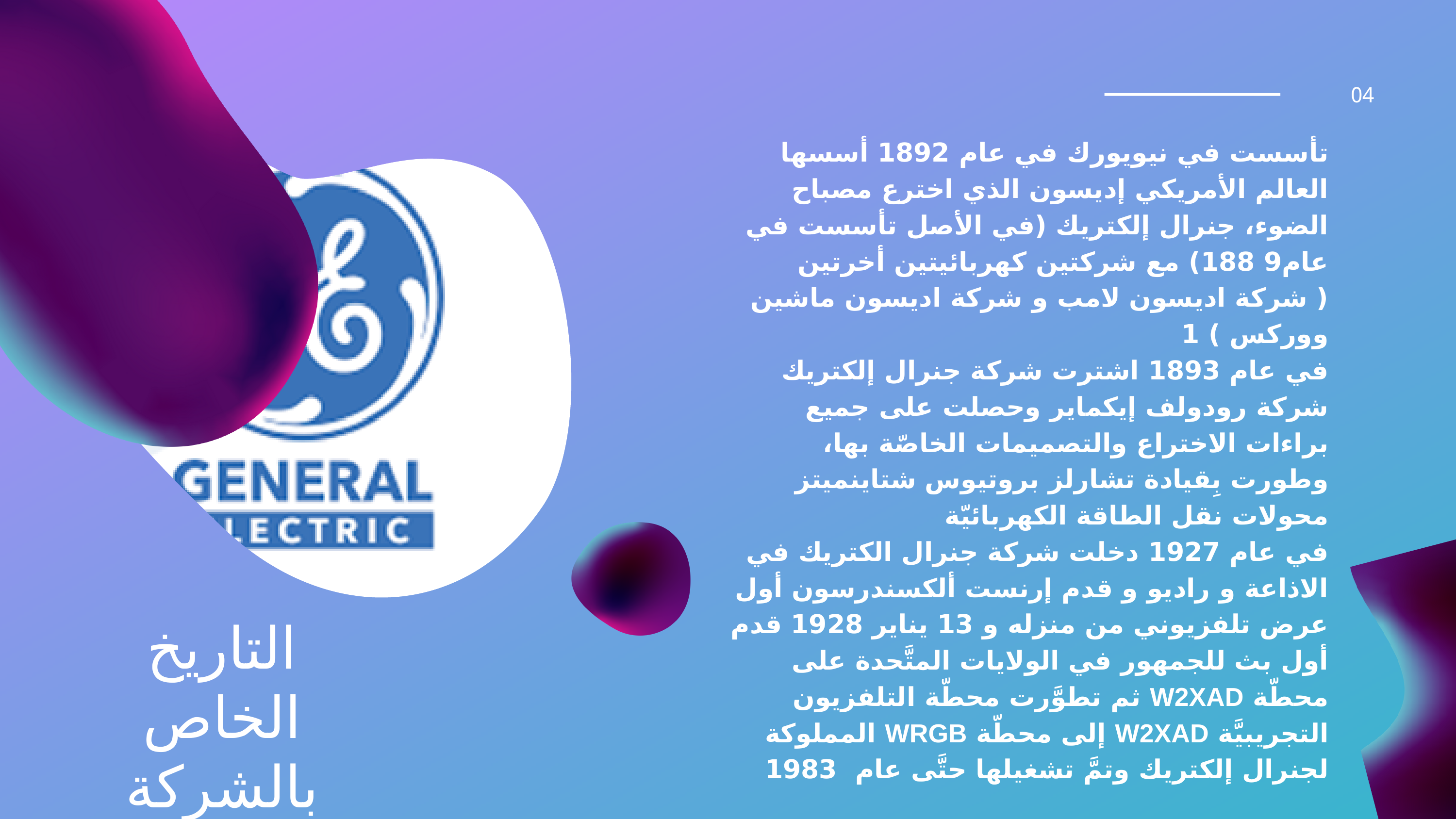

04
تأسست في نيويورك في عام 1892 أسسها العالم الأمريكي إديسون الذي اخترع مصباح الضوء، جنرال إلكتريك (في الأصل تأسست في عام9 188) مع شركتين كهربائيتين أخرتين ( شركة اديسون لامب و شركة اديسون ماشين ووركس ) 1
في عام 1893 اشترت شركة جنرال إلكتريك شركة رودولف إيكماير وحصلت على جميع براءات الاختراع والتصميمات الخاصّة بها، وطورت بِقيادة تشارلز بروتيوس شتاينميتز محولات نقل الطاقة الكهربائيّة
في عام 1927 دخلت شركة جنرال الكتريك في الاذاعة و راديو و قدم إرنست ألكسندرسون أول عرض تلفزيوني من منزله و 13 يناير 1928 قدم أول بث للجمهور في الولايات المتَّحدة على محطّة W2XAD ثم تطوَّرت محطّة التلفزيون التجريبيَّة W2XAD إلى محطّة WRGB المملوكة لجنرال إلكتريك وتمَّ تشغيلها حتَّى عام  1983

التاريخ الخاص بالشركة